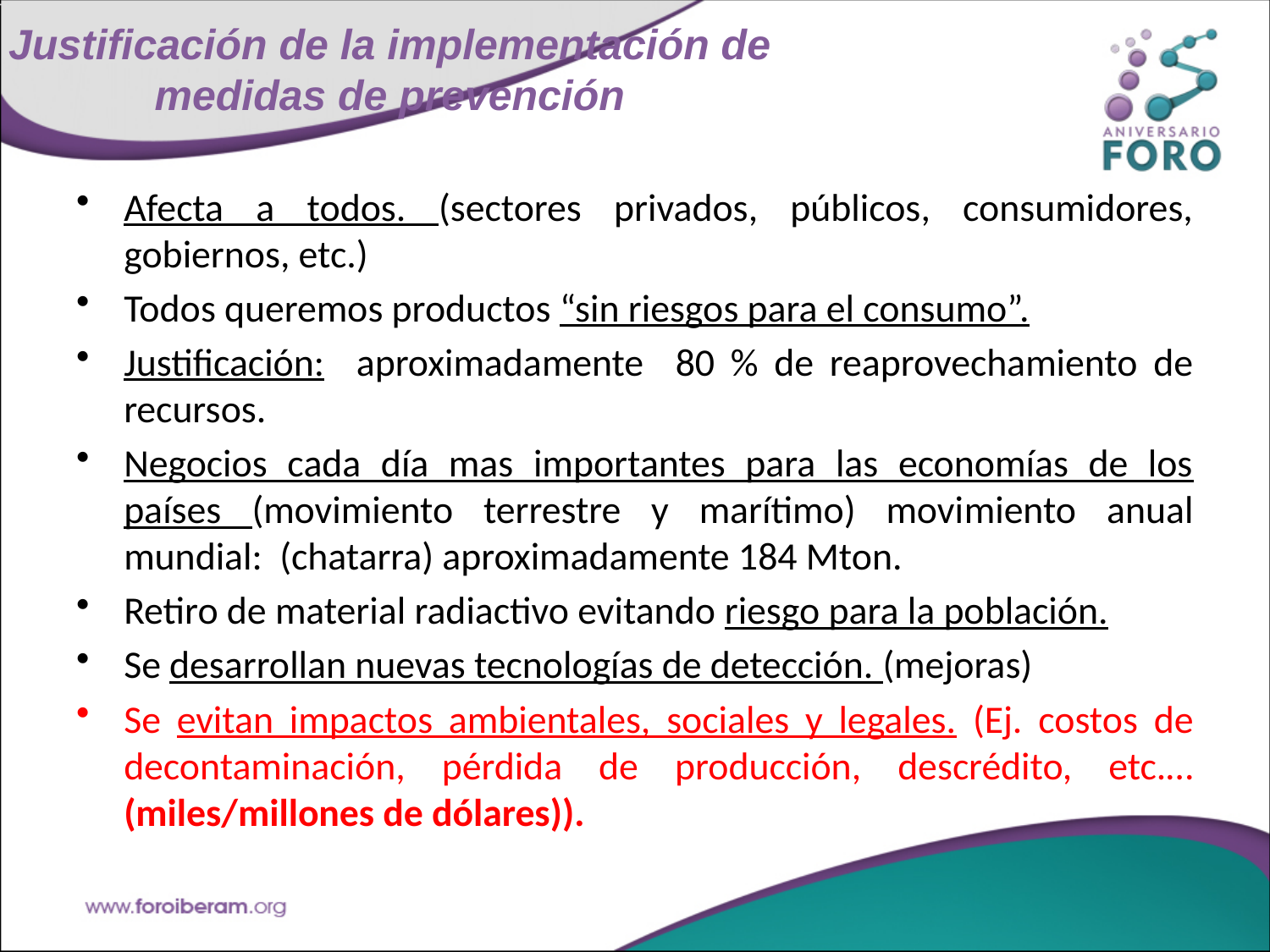

# Justificación de la implementación de medidas de prevención
Afecta a todos. (sectores privados, públicos, consumidores, gobiernos, etc.)
Todos queremos productos “sin riesgos para el consumo”.
Justificación:  aproximadamente  80 % de reaprovechamiento de recursos.
Negocios cada día mas importantes para las economías de los países (movimiento terrestre y marítimo) movimiento anual mundial:  (chatarra) aproximadamente 184 Mton.
Retiro de material radiactivo evitando riesgo para la población.
Se desarrollan nuevas tecnologías de detección. (mejoras)
Se evitan impactos ambientales, sociales y legales. (Ej. costos de decontaminación, pérdida de producción, descrédito, etc.… (miles/millones de dólares)).